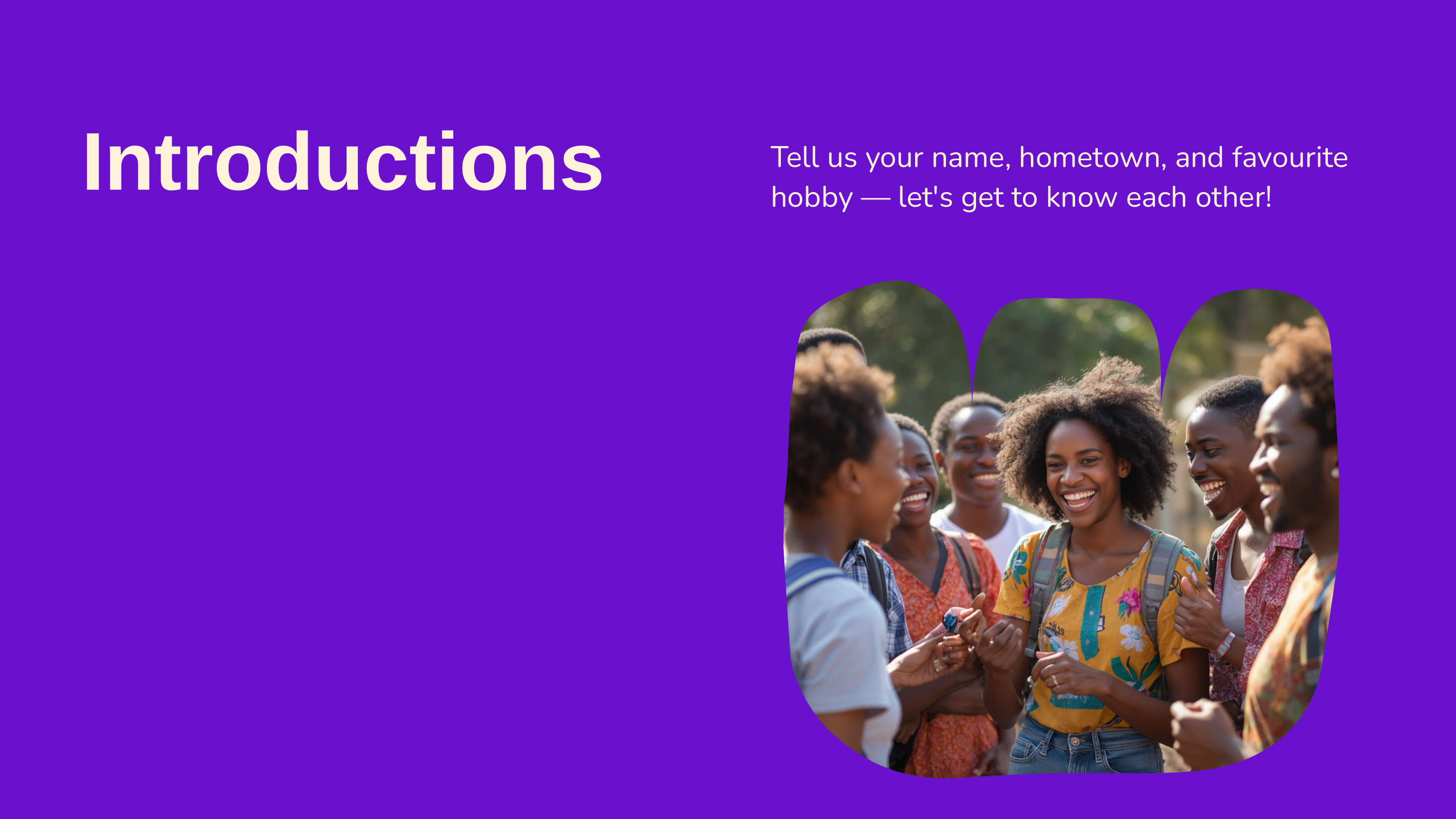

Introductions
Tell us your name, hometown, and favourite hobby — let's get to know each other!